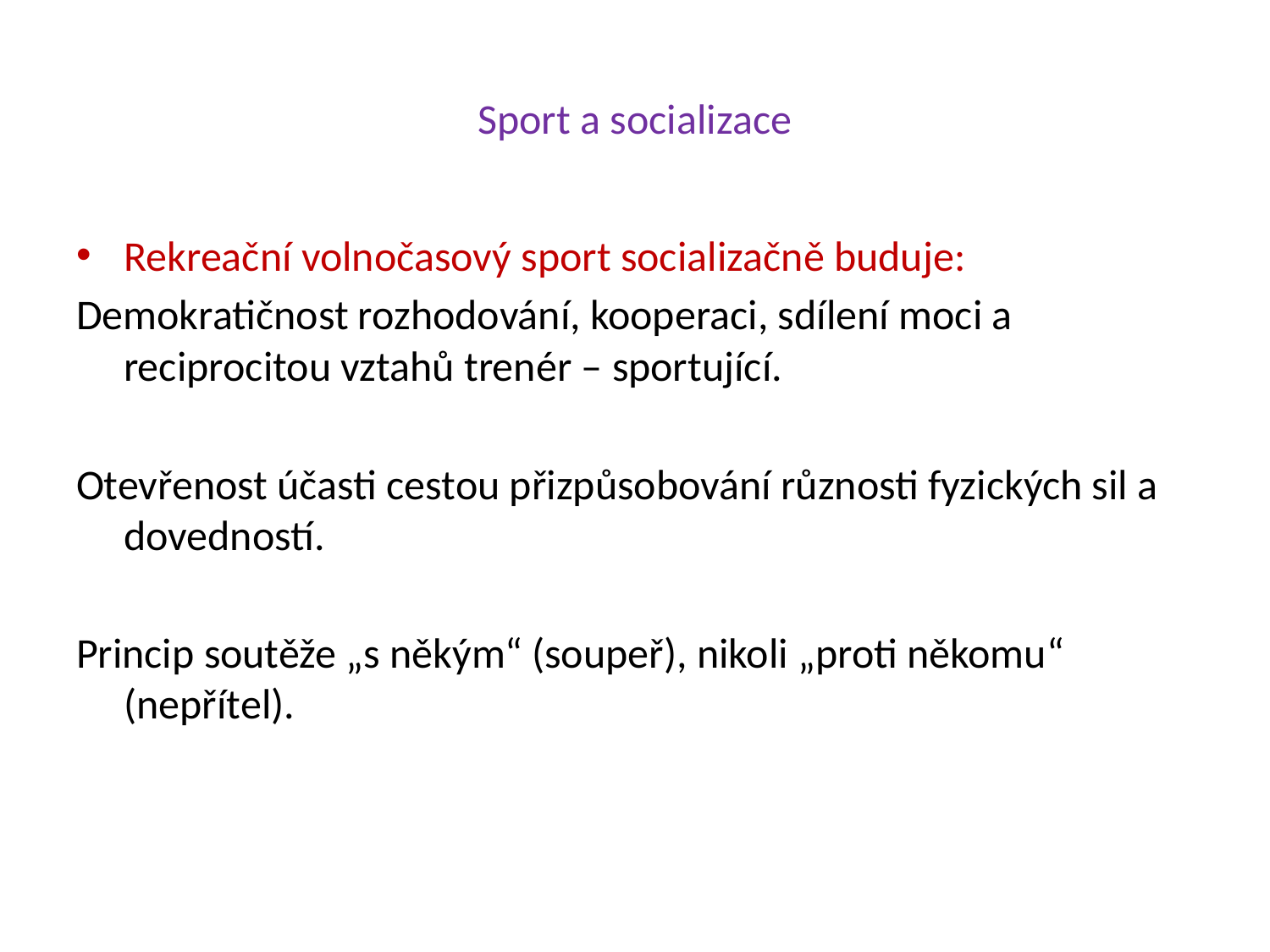

# Sport a socializace
Rekreační volnočasový sport socializačně buduje:
Demokratičnost rozhodování, kooperaci, sdílení moci a reciprocitou vztahů trenér – sportující.

Otevřenost účasti cestou přizpůsobování různosti fyzických sil a dovedností.

Princip soutěže „s někým“ (soupeř), nikoli „proti někomu“ (nepřítel).